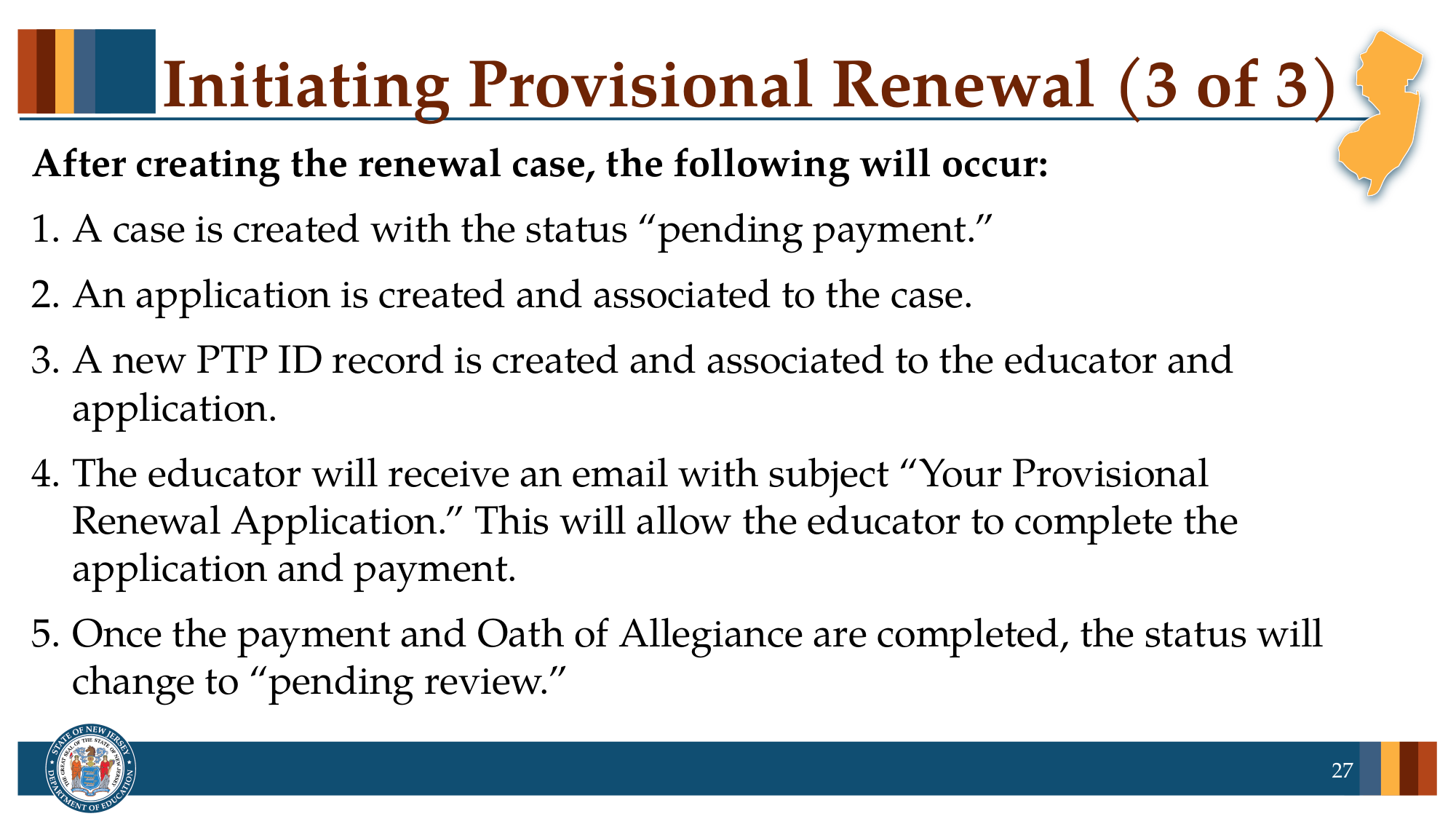

# Initiating Provisional Renewal (3 of 3)
After creating the renewal case, the following will occur:
A case is created with the status “pending payment.”
An application is created and associated to the case.
A new PTP ID record is created and associated to the educator and application.
The educator will receive an email with subject “Your Provisional Renewal Application.” This will allow the educator to complete the application and payment.
Once the payment and Oath of Allegiance are completed, the status will change to “pending review.”
27